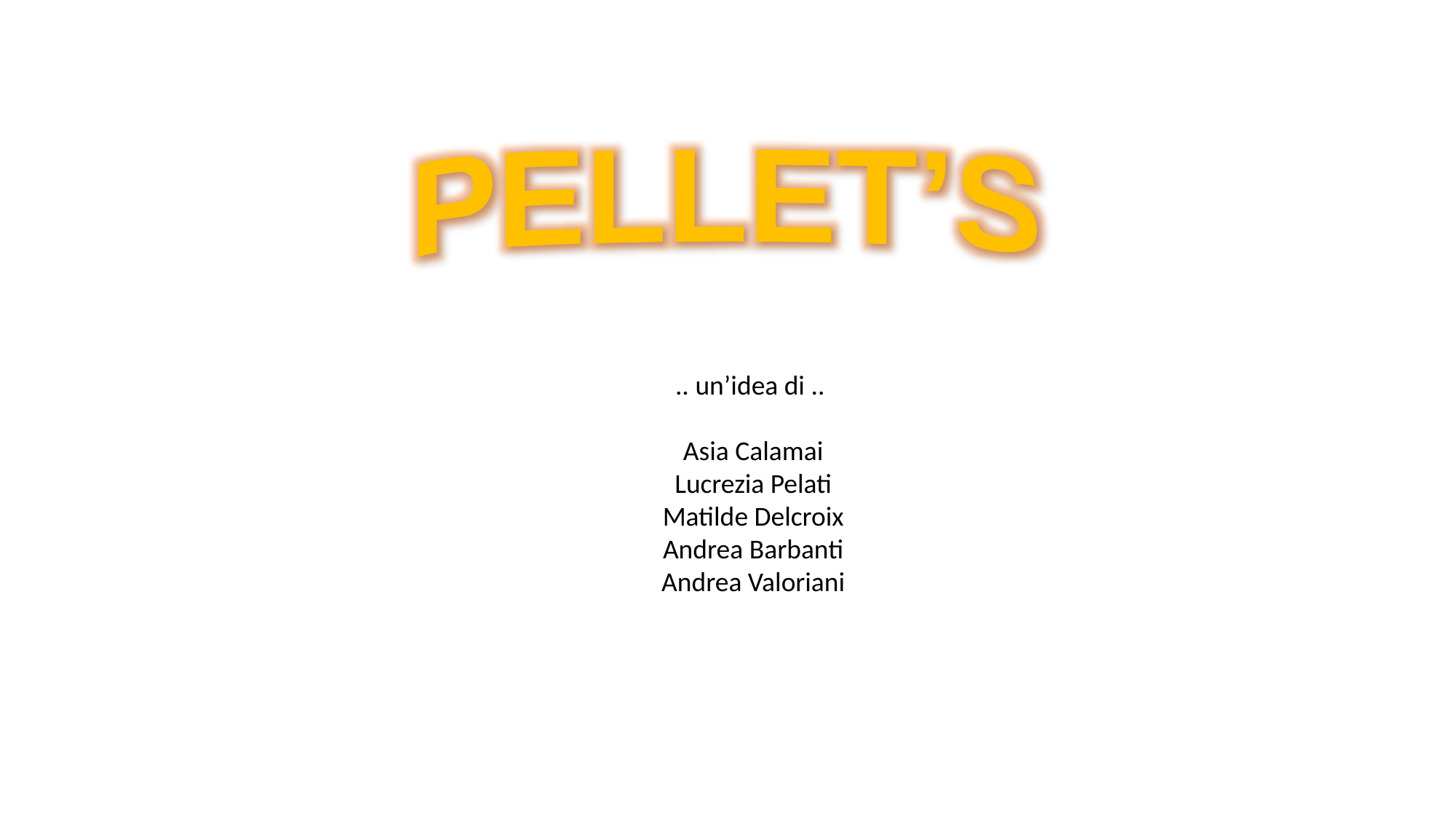

PELLET’S
.. un’idea di ..

Asia Calamai
Lucrezia Pelati
Matilde Delcroix
Andrea Barbanti
Andrea Valoriani